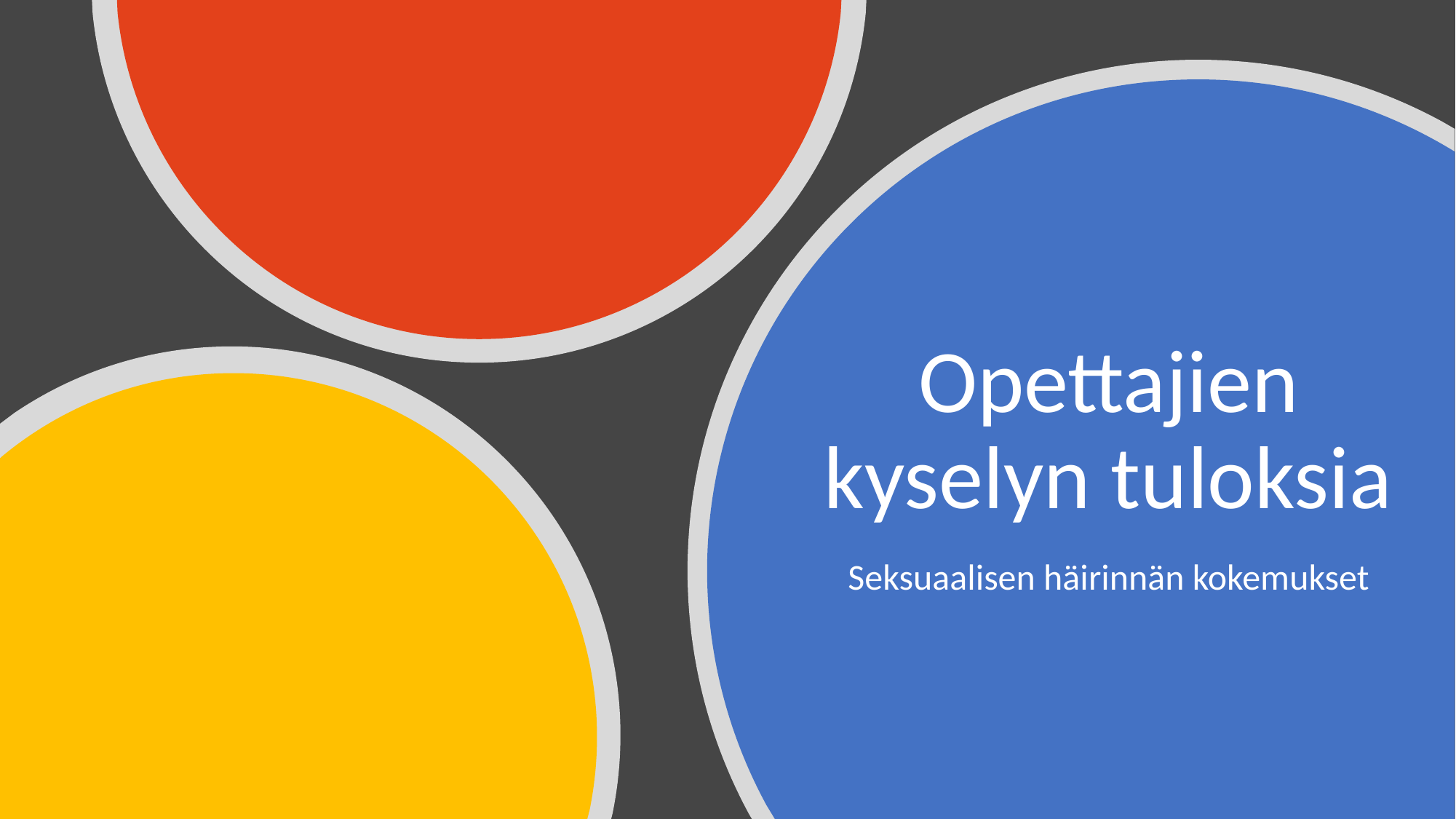

# Opettajien kyselyn tuloksia

Seksuaalisen häirinnän kokemukset